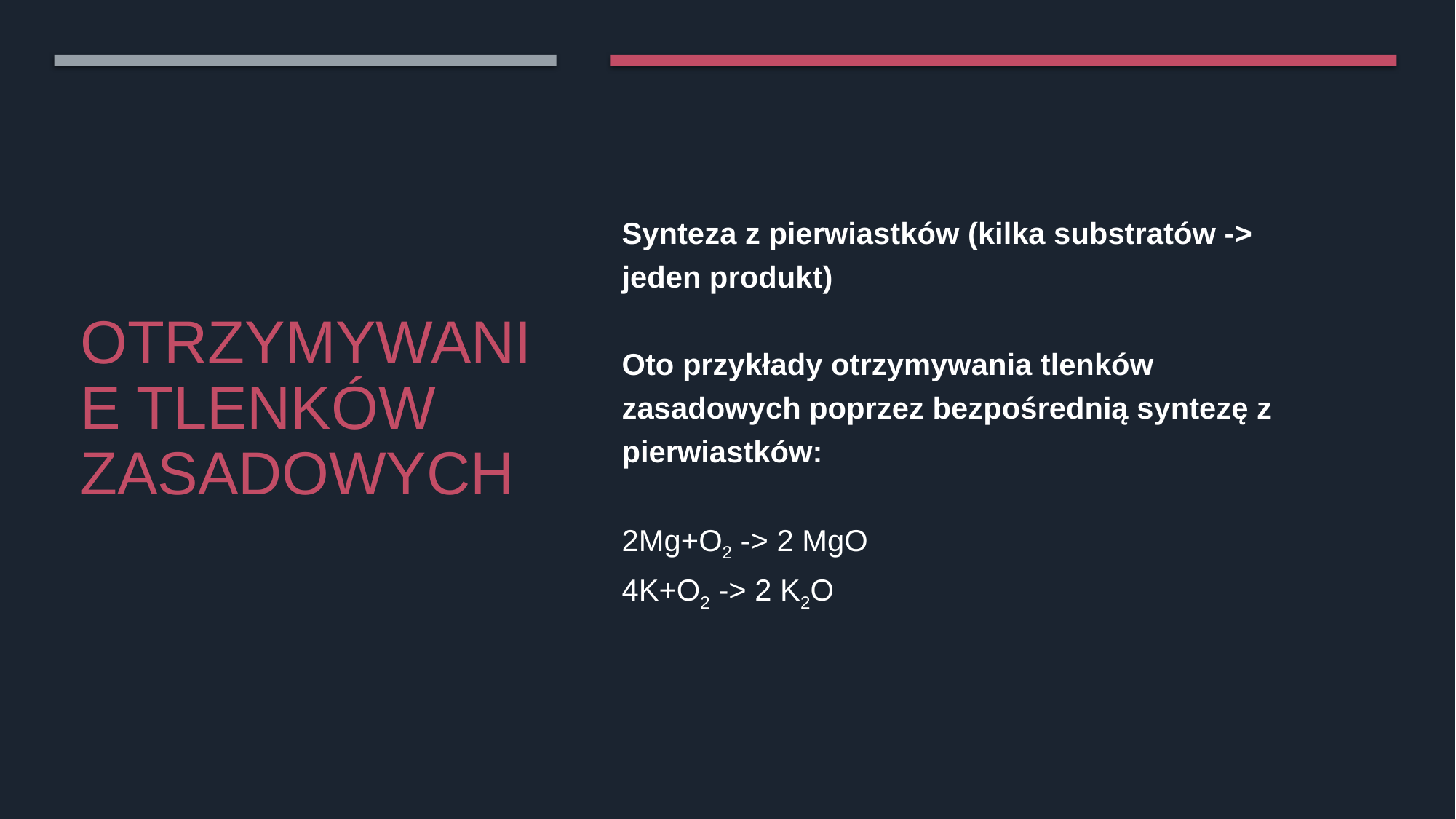

Synteza z pierwiastków (kilka substratów -> jeden produkt)
Oto przykłady otrzymywania tlenków zasadowych poprzez bezpośrednią syntezę z pierwiastków:
2Mg+O2 -> 2 MgO
4K+O2 -> 2 K2O
# Otrzymywanie tlenków zasadowych